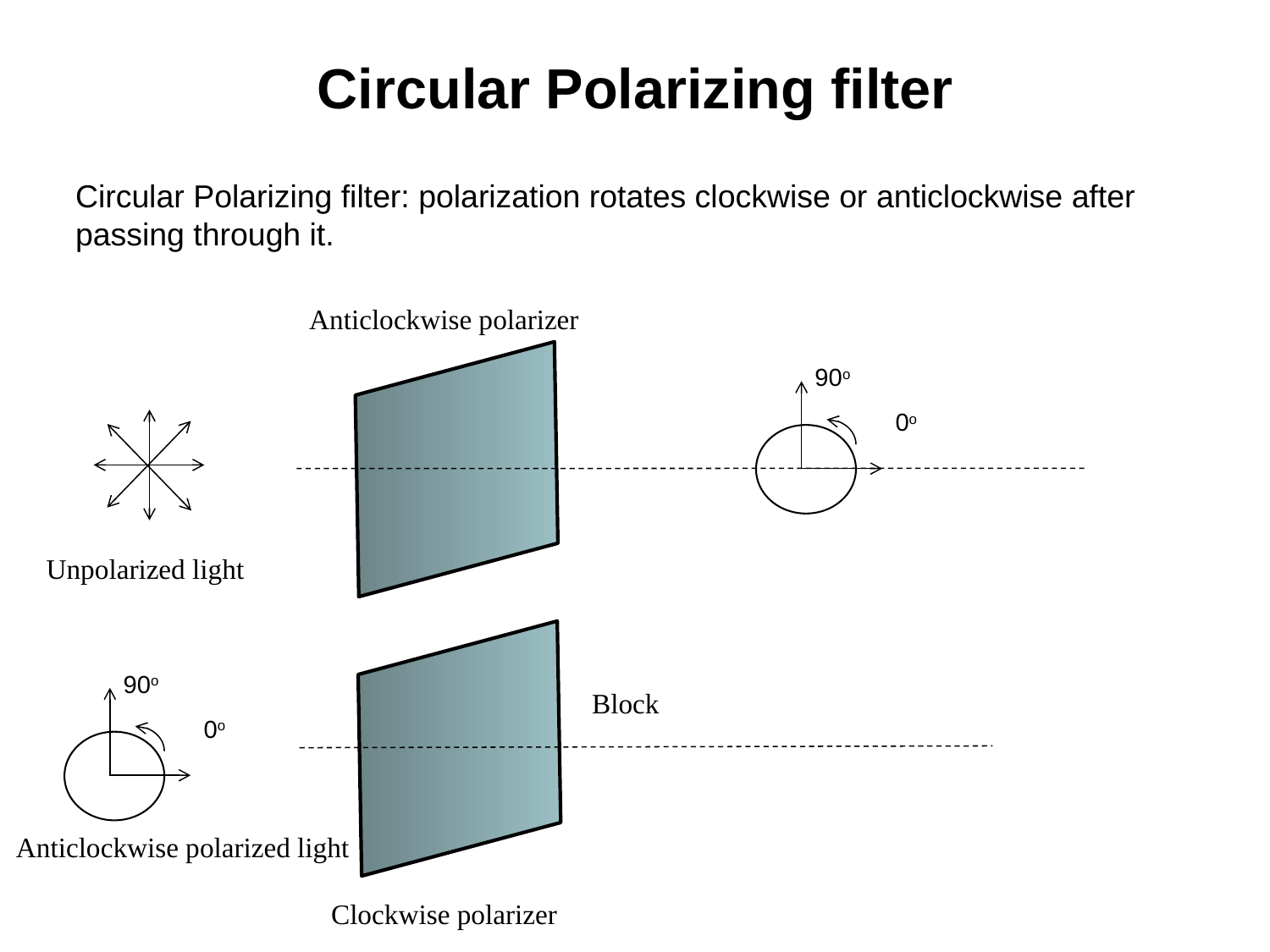

Circular Polarizing filter
Circular Polarizing filter: polarization rotates clockwise or anticlockwise after passing through it.
Anticlockwise polarizer
90o

0o

Unpolarized light

90o
Block
0o

Anticlockwise polarized light
Clockwise polarizer